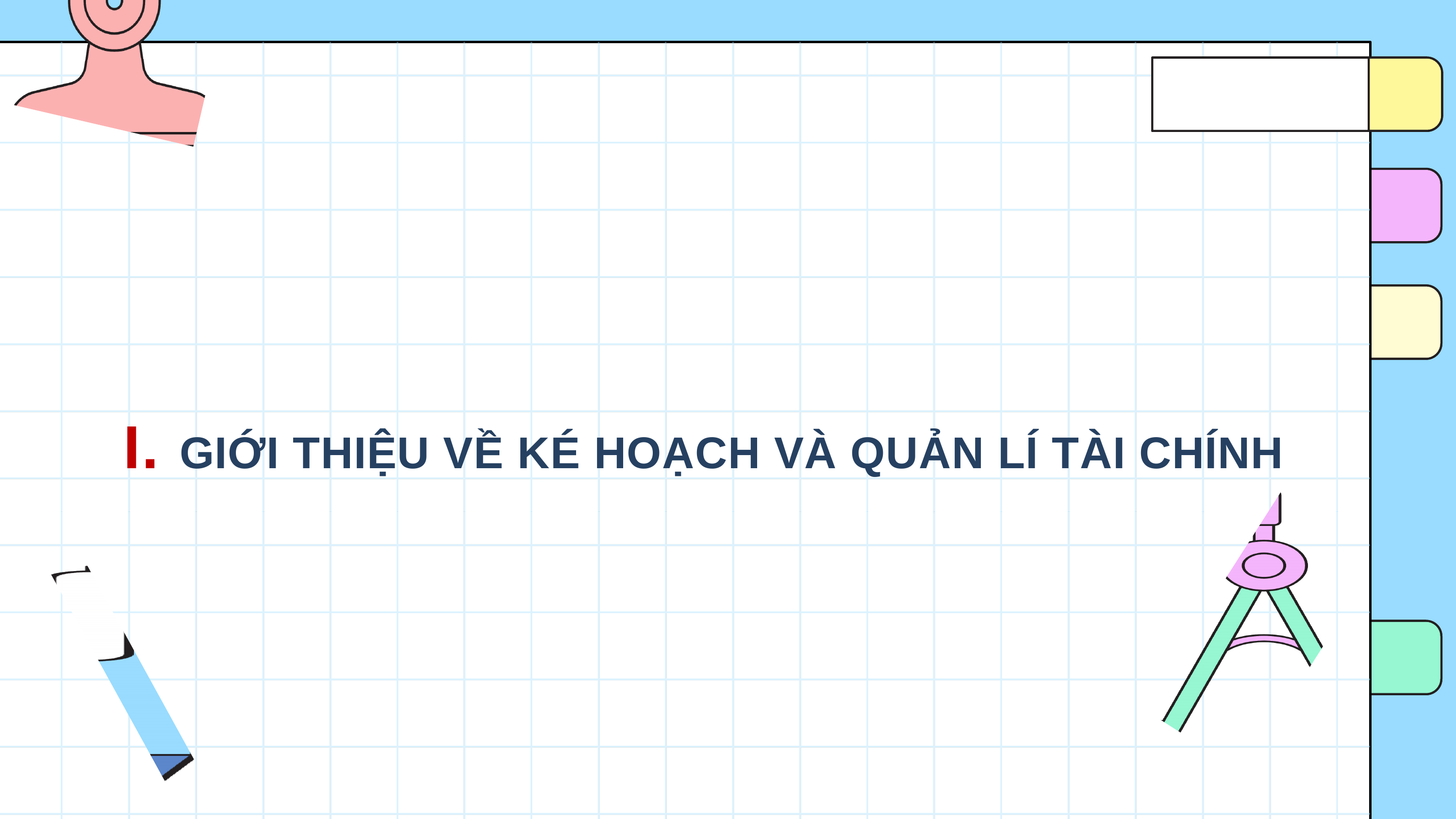

I. GIỚI THIỆU VỀ KÉ HOẠCH VÀ QUẢN LÍ TÀI CHÍNH